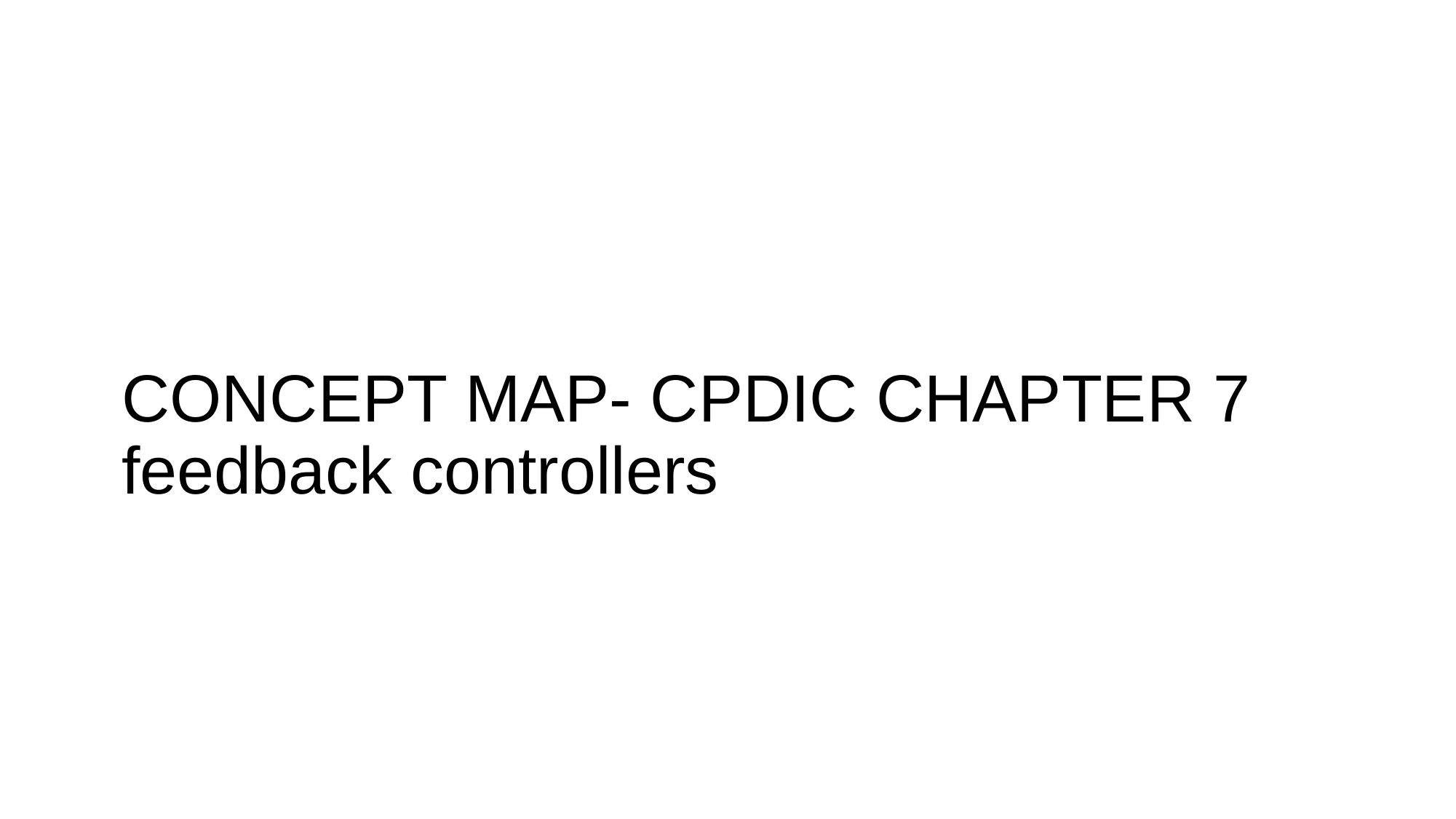

# CONCEPT MAP- CPDIC CHAPTER 7 feedback controllers